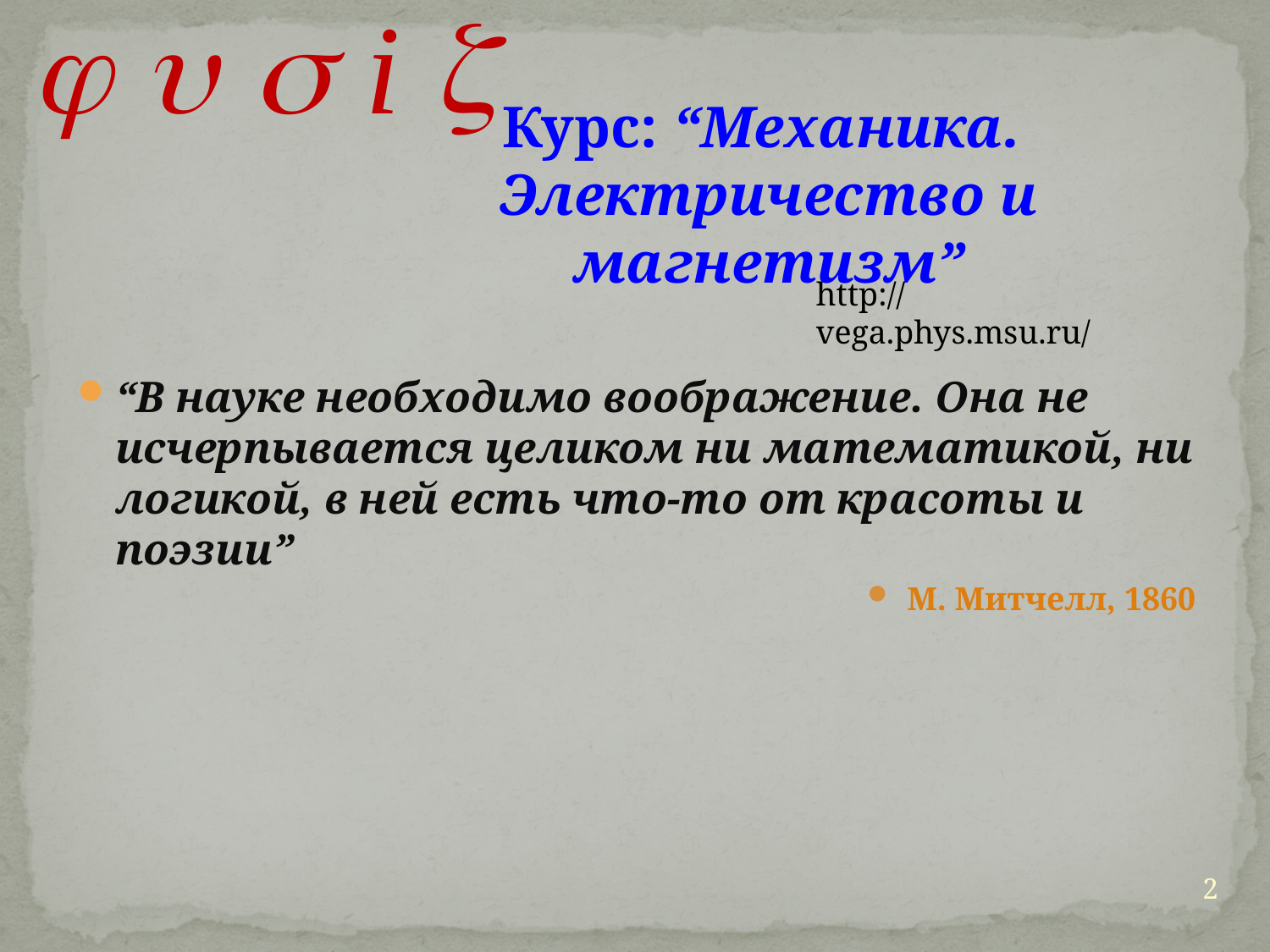

ϕ υ σ i ζ
Курс: “Механика.
Электричество и магнетизм”
http://vega.phys.msu.ru/
“В науке необходимо воображение. Она не исчерпывается целиком ни математикой, ни логикой, в ней есть что-то от красоты и поэзии”
М. Митчелл, 1860

2